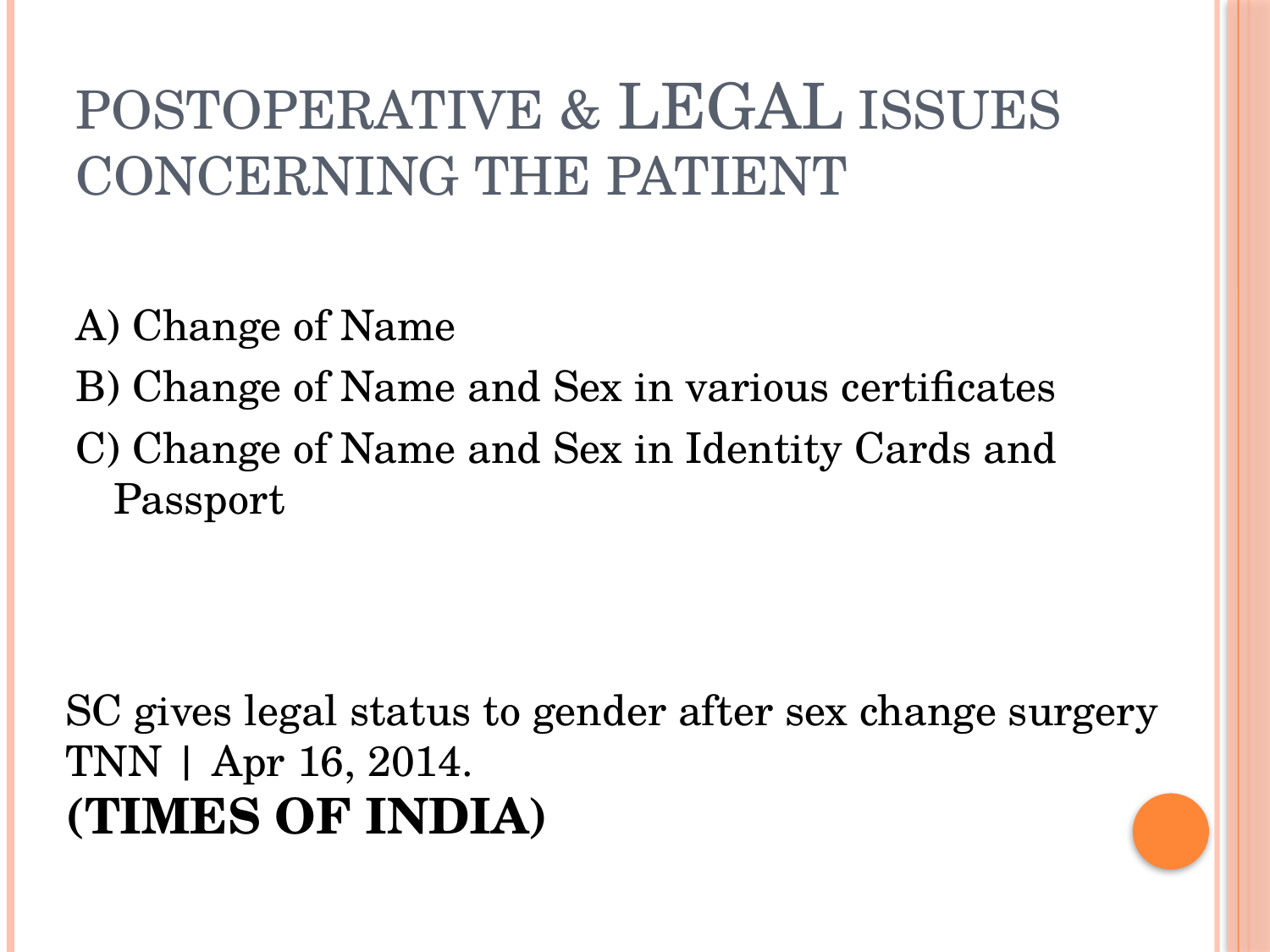

# POSTOPERATIVE & legal ISSUES CONCERNING THE PATIENT

A) Change of Name
B) Change of Name and Sex in various certificates
C) Change of Name and Sex in Identity Cards and Passport

SC gives legal status to gender after sex change surgery
TNN | Apr 16, 2014.
(TIMES OF INDIA)